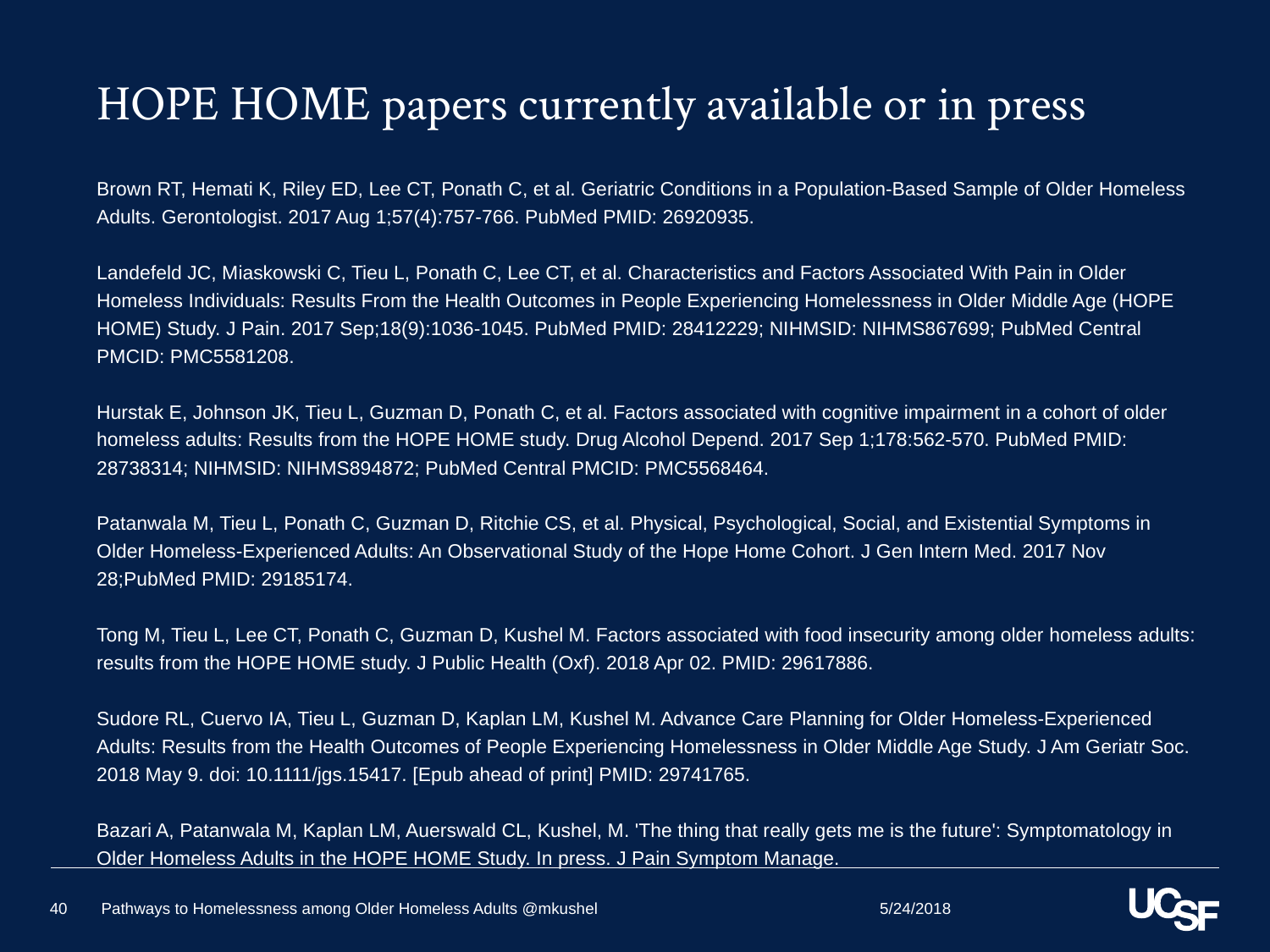

# HOPE HOME papers currently available or in press
Brown RT, Hemati K, Riley ED, Lee CT, Ponath C, et al. Geriatric Conditions in a Population-Based Sample of Older Homeless Adults. Gerontologist. 2017 Aug 1;57(4):757-766. PubMed PMID: 26920935.

Landefeld JC, Miaskowski C, Tieu L, Ponath C, Lee CT, et al. Characteristics and Factors Associated With Pain in Older Homeless Individuals: Results From the Health Outcomes in People Experiencing Homelessness in Older Middle Age (HOPE HOME) Study. J Pain. 2017 Sep;18(9):1036-1045. PubMed PMID: 28412229; NIHMSID: NIHMS867699; PubMed Central PMCID: PMC5581208.

Hurstak E, Johnson JK, Tieu L, Guzman D, Ponath C, et al. Factors associated with cognitive impairment in a cohort of older homeless adults: Results from the HOPE HOME study. Drug Alcohol Depend. 2017 Sep 1;178:562-570. PubMed PMID: 28738314; NIHMSID: NIHMS894872; PubMed Central PMCID: PMC5568464.

Patanwala M, Tieu L, Ponath C, Guzman D, Ritchie CS, et al. Physical, Psychological, Social, and Existential Symptoms in Older Homeless-Experienced Adults: An Observational Study of the Hope Home Cohort. J Gen Intern Med. 2017 Nov 28;PubMed PMID: 29185174.

Tong M, Tieu L, Lee CT, Ponath C, Guzman D, Kushel M. Factors associated with food insecurity among older homeless adults: results from the HOPE HOME study. J Public Health (Oxf). 2018 Apr 02. PMID: 29617886.

Sudore RL, Cuervo IA, Tieu L, Guzman D, Kaplan LM, Kushel M. Advance Care Planning for Older Homeless-Experienced Adults: Results from the Health Outcomes of People Experiencing Homelessness in Older Middle Age Study. J Am Geriatr Soc. 2018 May 9. doi: 10.1111/jgs.15417. [Epub ahead of print] PMID: 29741765.

Bazari A, Patanwala M, Kaplan LM, Auerswald CL, Kushel, M. 'The thing that really gets me is the future': Symptomatology in Older Homeless Adults in the HOPE HOME Study. In press. J Pain Symptom Manage.
5/24/2018
40
Pathways to Homelessness among Older Homeless Adults @mkushel